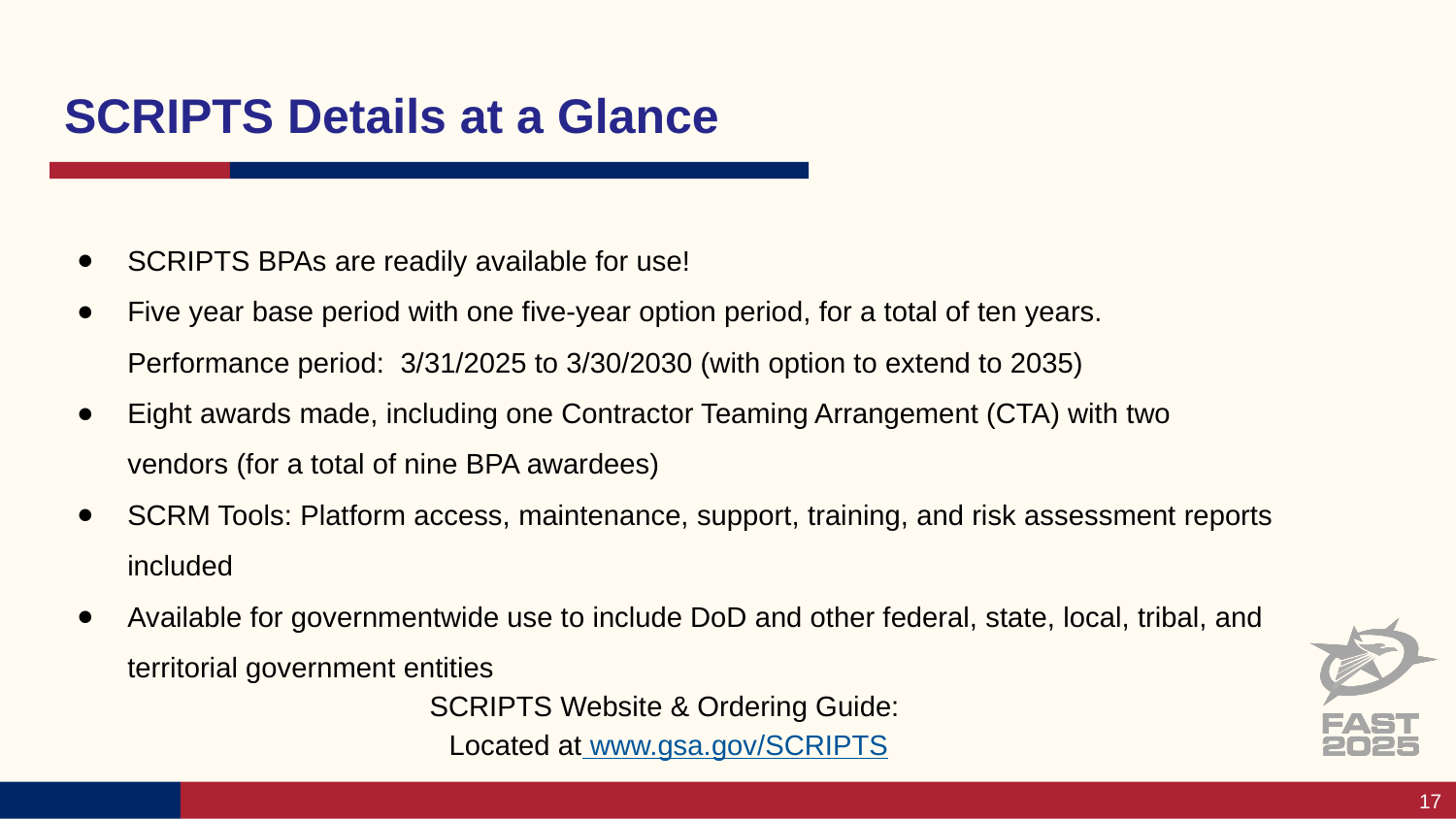

# SCRIPTS Details at a Glance

SCRIPTS BPAs are readily available for use!
Five year base period with one five-year option period, for a total of ten years. Performance period:  3/31/2025 to 3/30/2030 (with option to extend to 2035)
Eight awards made, including one Contractor Teaming Arrangement (CTA) with two vendors (for a total of nine BPA awardees)
SCRM Tools: Platform access, maintenance, support, training, and risk assessment reports included
Available for governmentwide use to include DoD and other federal, state, local, tribal, and territorial government entities
SCRIPTS Website & Ordering Guide:
 Located at www.gsa.gov/SCRIPTS

17